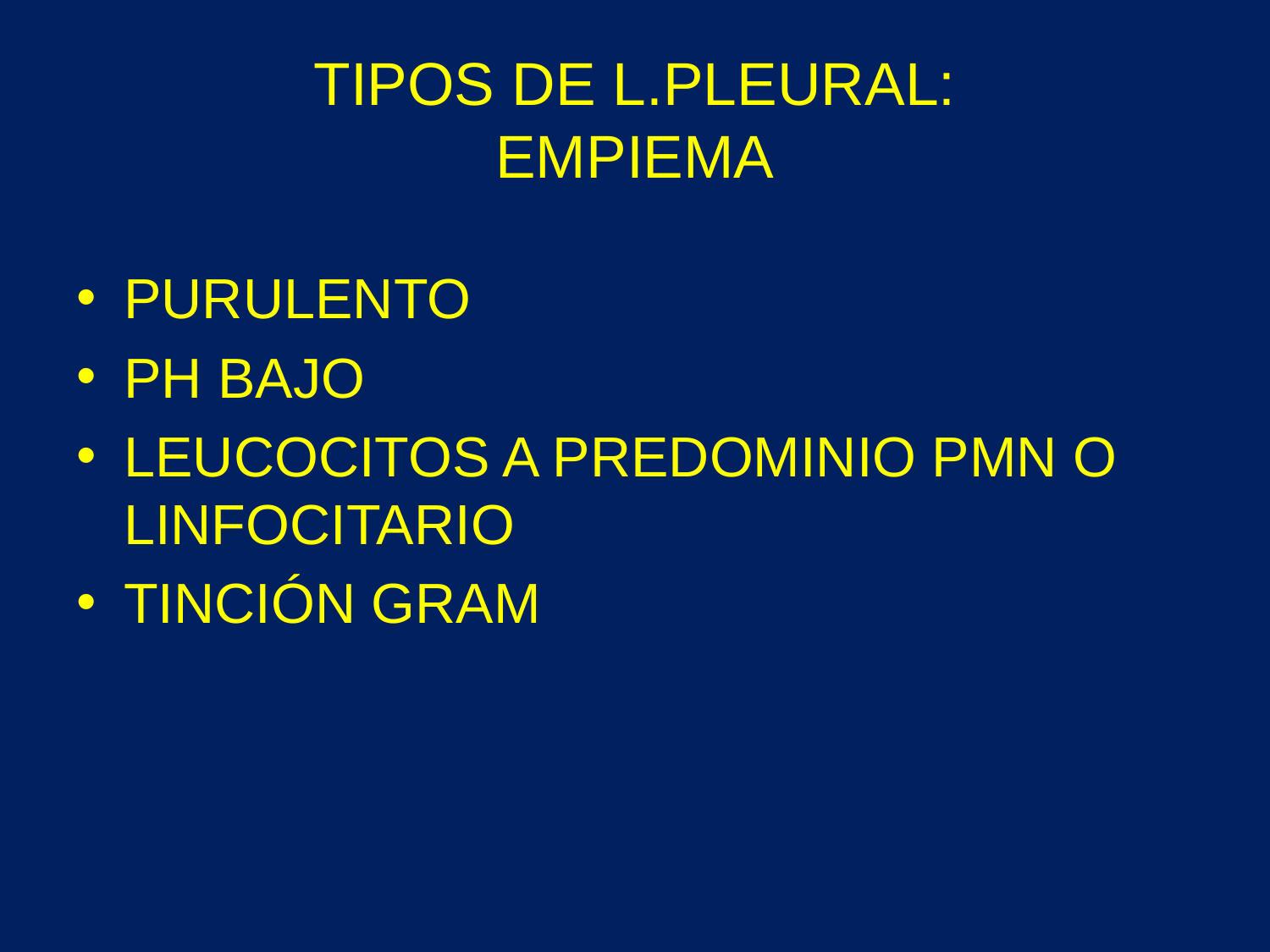

# TIPOS DE L.PLEURAL: EMPIEMA
PURULENTO
PH BAJO
LEUCOCITOS A PREDOMINIO PMN O LINFOCITARIO
TINCIÓN GRAM